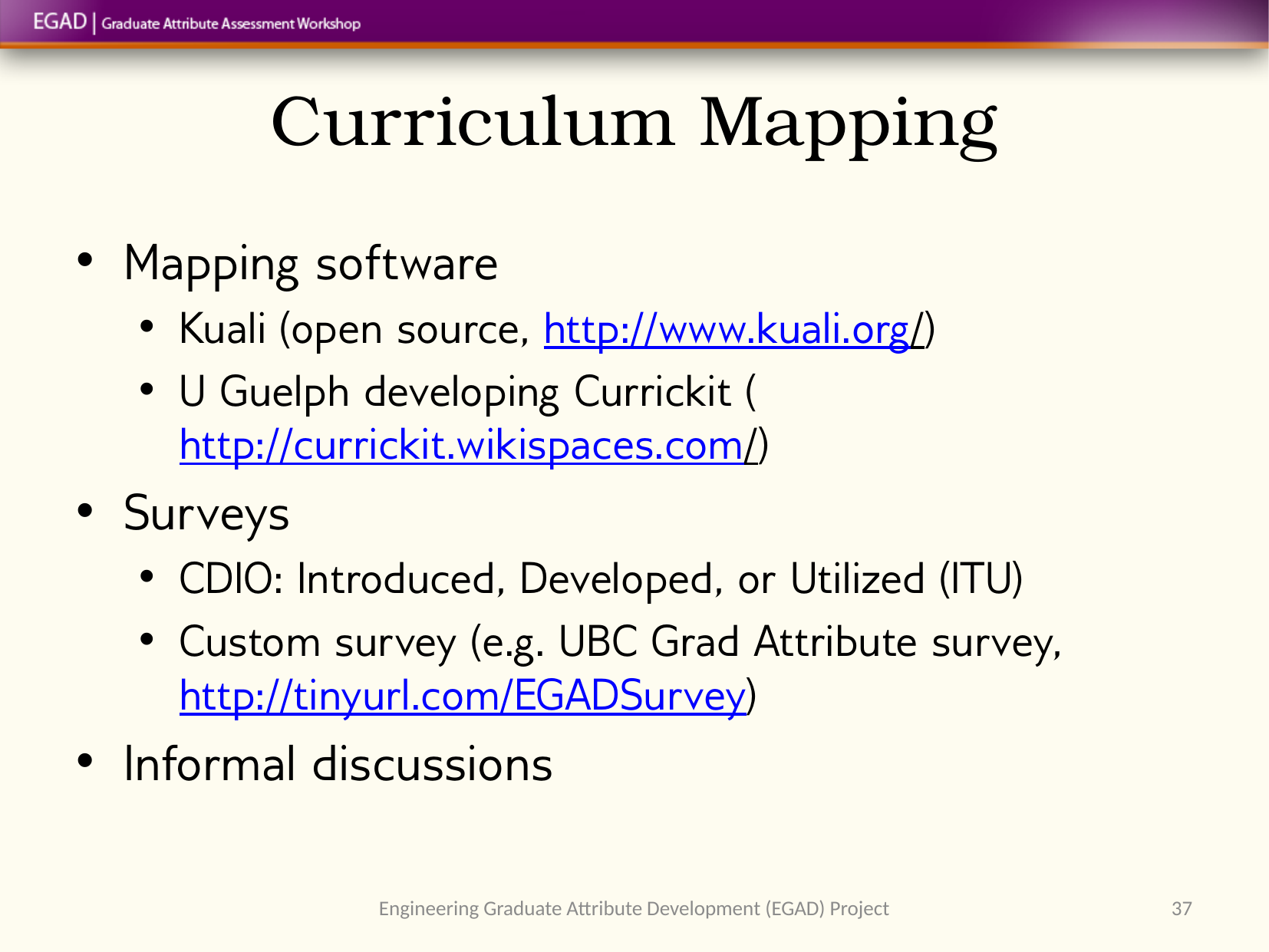

# Curriculum Mapping
Mapping software
Kuali (open source, http://www.kuali.org/)
U Guelph developing Currickit (http://currickit.wikispaces.com/)
Surveys
CDIO: Introduced, Developed, or Utilized (ITU)
Custom survey (e.g. UBC Grad Attribute survey, http://tinyurl.com/EGADSurvey)
Informal discussions
Engineering Graduate Attribute Development (EGAD) Project
37